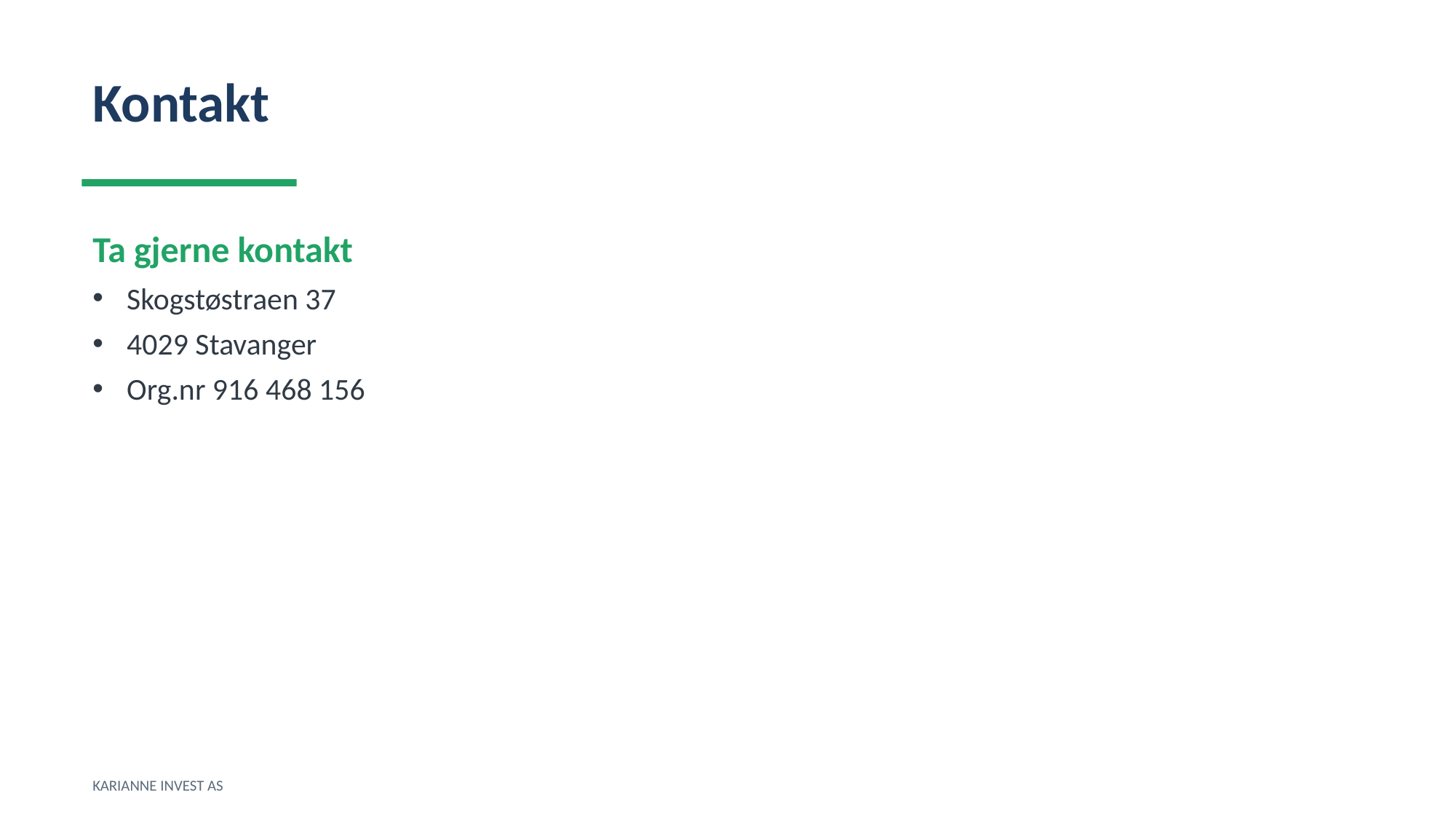

Kontakt

Ta gjerne kontakt
Skogstøstraen 37
4029 Stavanger
Org.nr 916 468 156
KARIANNE INVEST AS